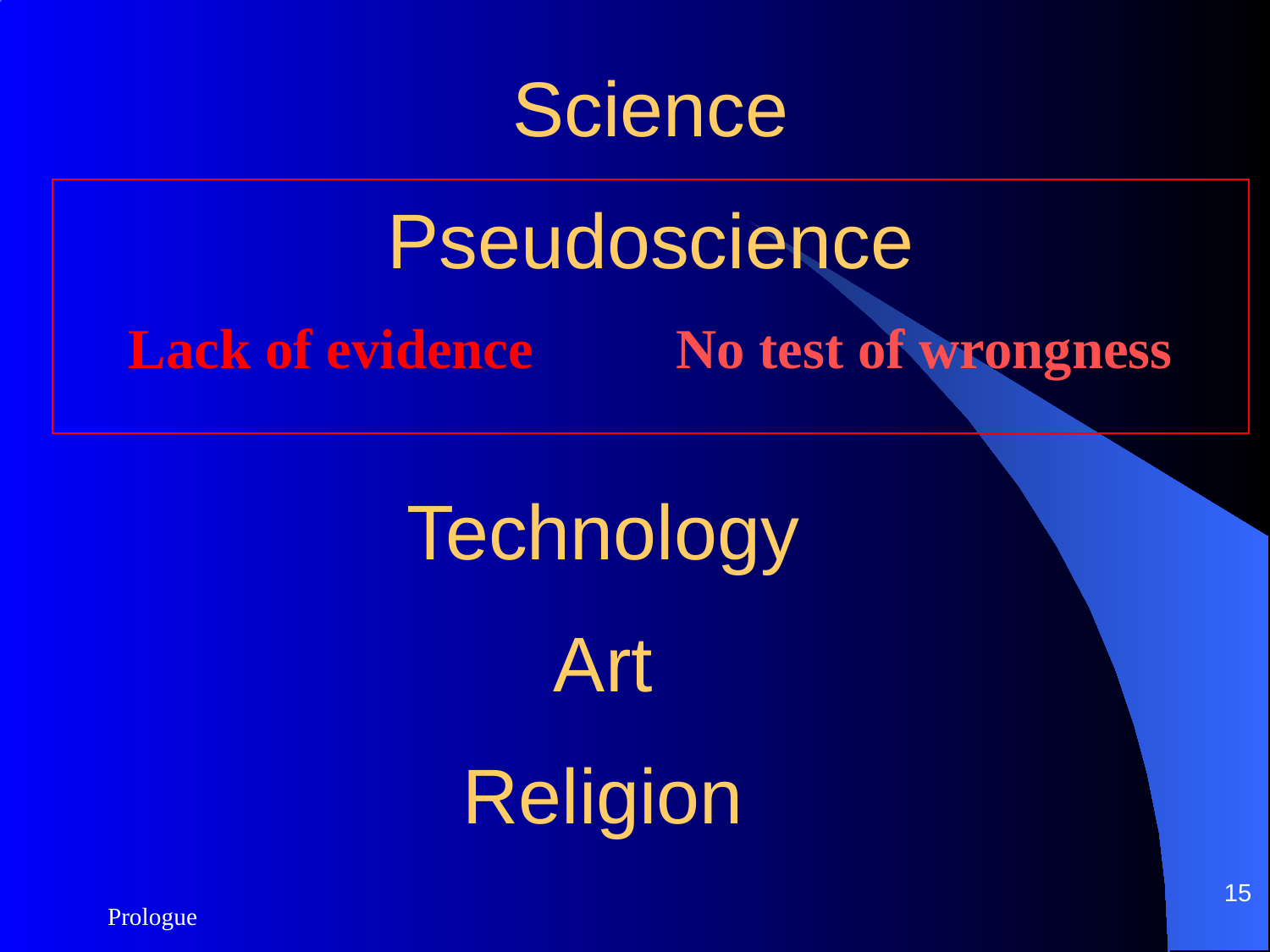

Science
Pseudoscience
Lack of evidence          No test of wrongness

Technology
Art
Religion
15
Prologue